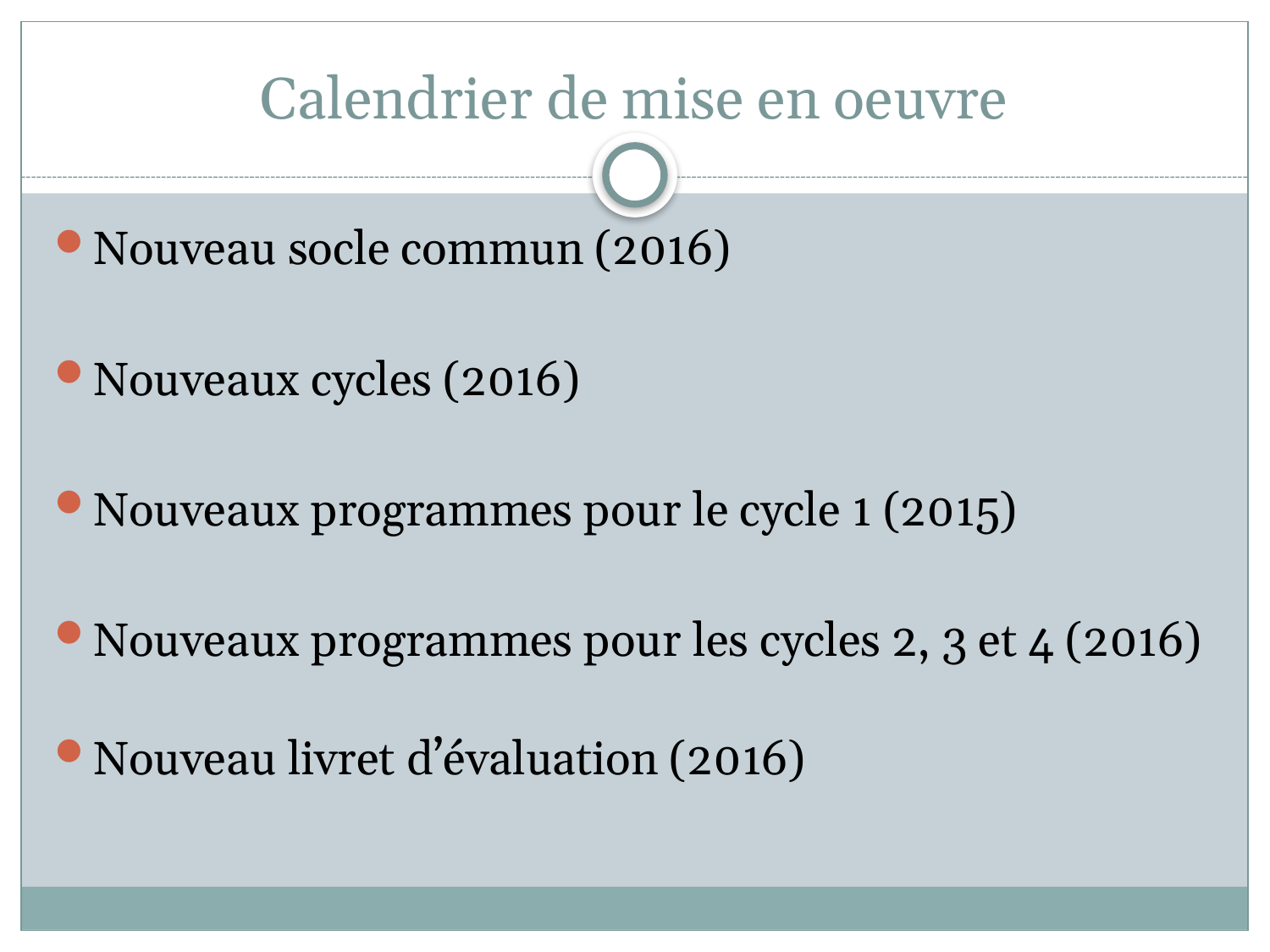

# Calendrier de mise en oeuvre
Nouveau socle commun (2016)

Nouveaux cycles (2016)

Nouveaux programmes pour le cycle 1 (2015)

Nouveaux programmes pour les cycles 2, 3 et 4 (2016)

Nouveau livret d’évaluation (2016)